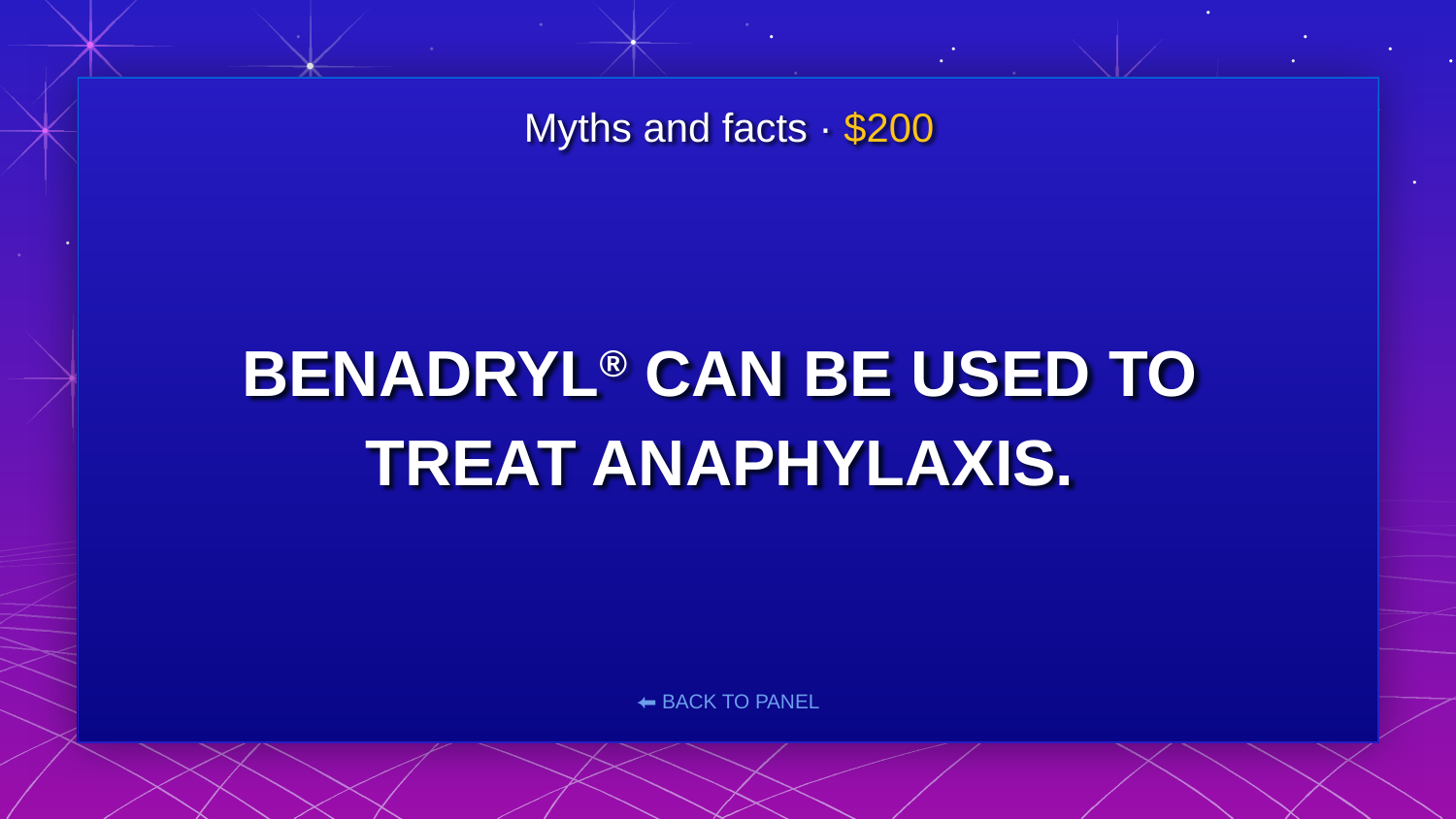

Myths and facts · $200
# BENADRYL® CAN BE USED TO TREAT ANAPHYLAXIS.